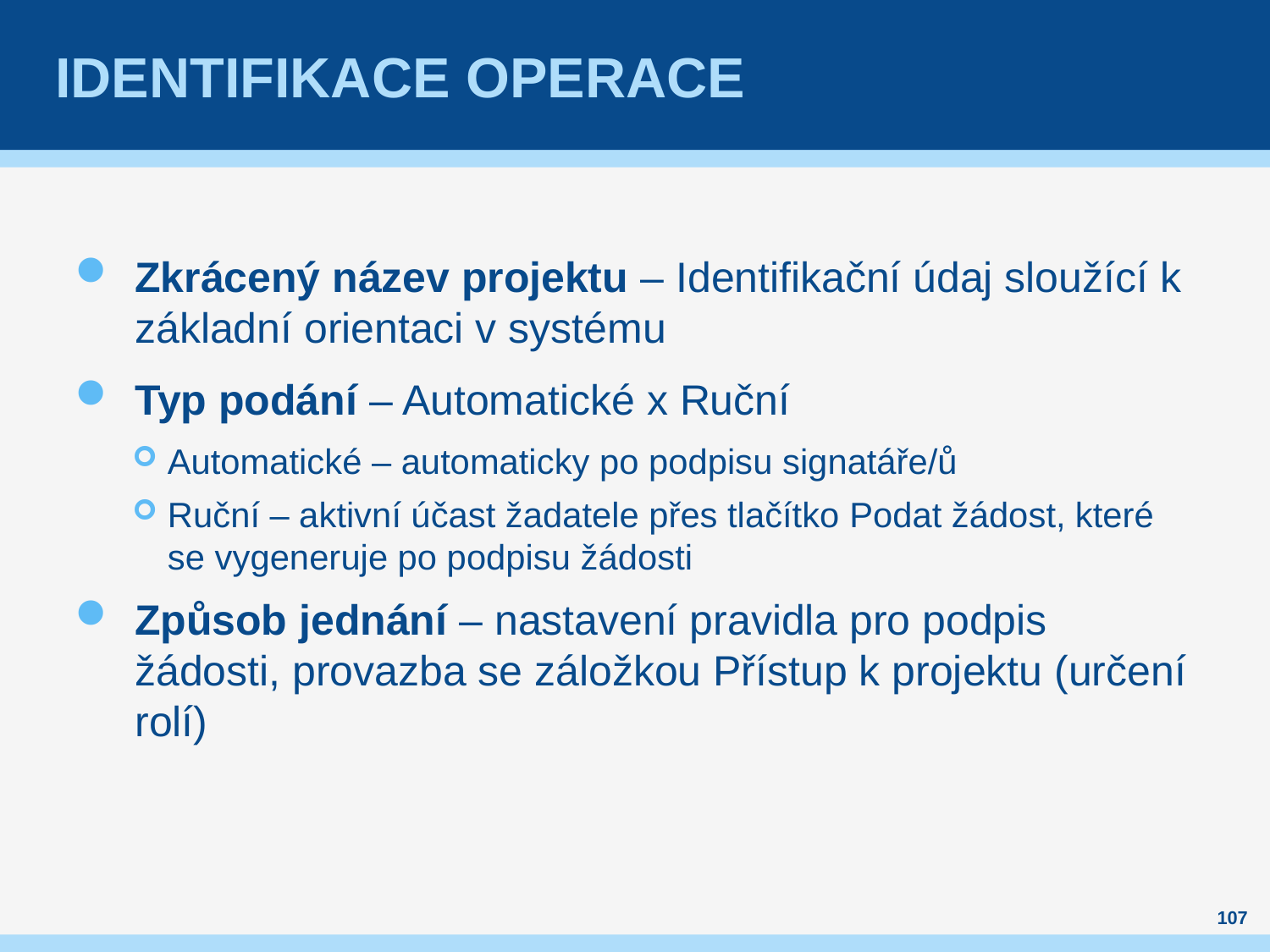

# Identifikace Operace
Zkrácený název projektu – Identifikační údaj sloužící k základní orientaci v systému
Typ podání – Automatické x Ruční
Automatické – automaticky po podpisu signatáře/ů
Ruční – aktivní účast žadatele přes tlačítko Podat žádost, které se vygeneruje po podpisu žádosti
Způsob jednání – nastavení pravidla pro podpis žádosti, provazba se záložkou Přístup k projektu (určení rolí)
107